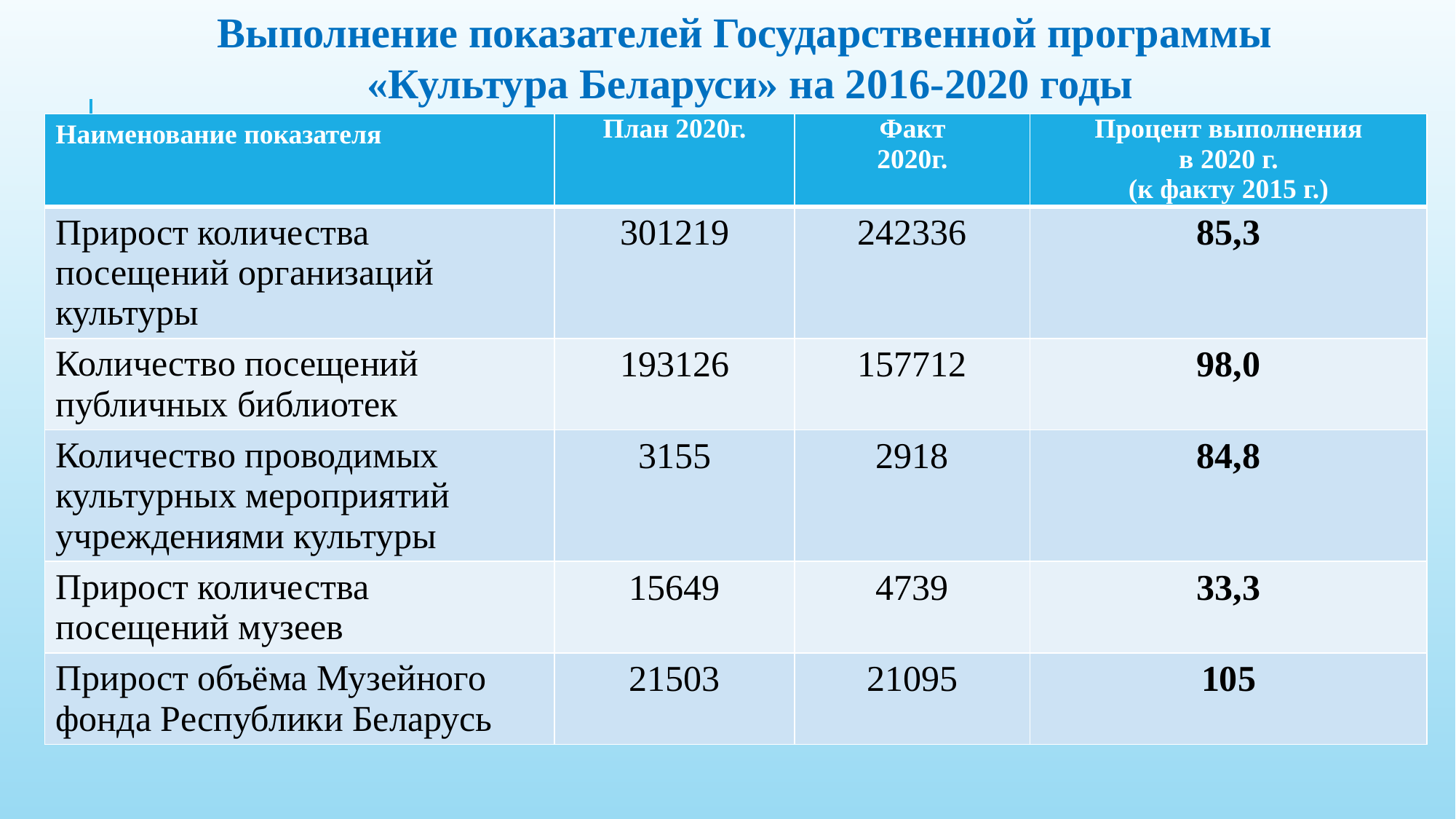

Выполнение показателей Государственной программы
«Культура Беларуси» на 2016-2020 годы
| Наименование показателя | План 2020г. | Факт 2020г. | Процент выполнения в 2020 г. (к факту 2015 г.) |
| --- | --- | --- | --- |
| Прирост количества посещений организаций культуры | 301219 | 242336 | 85,3 |
| Количество посещений публичных библиотек | 193126 | 157712 | 98,0 |
| Количество проводимых культурных мероприятий учреждениями культуры | 3155 | 2918 | 84,8 |
| Прирост количества посещений музеев | 15649 | 4739 | 33,3 |
| Прирост объёма Музейного фонда Республики Беларусь | 21503 | 21095 | 105 |